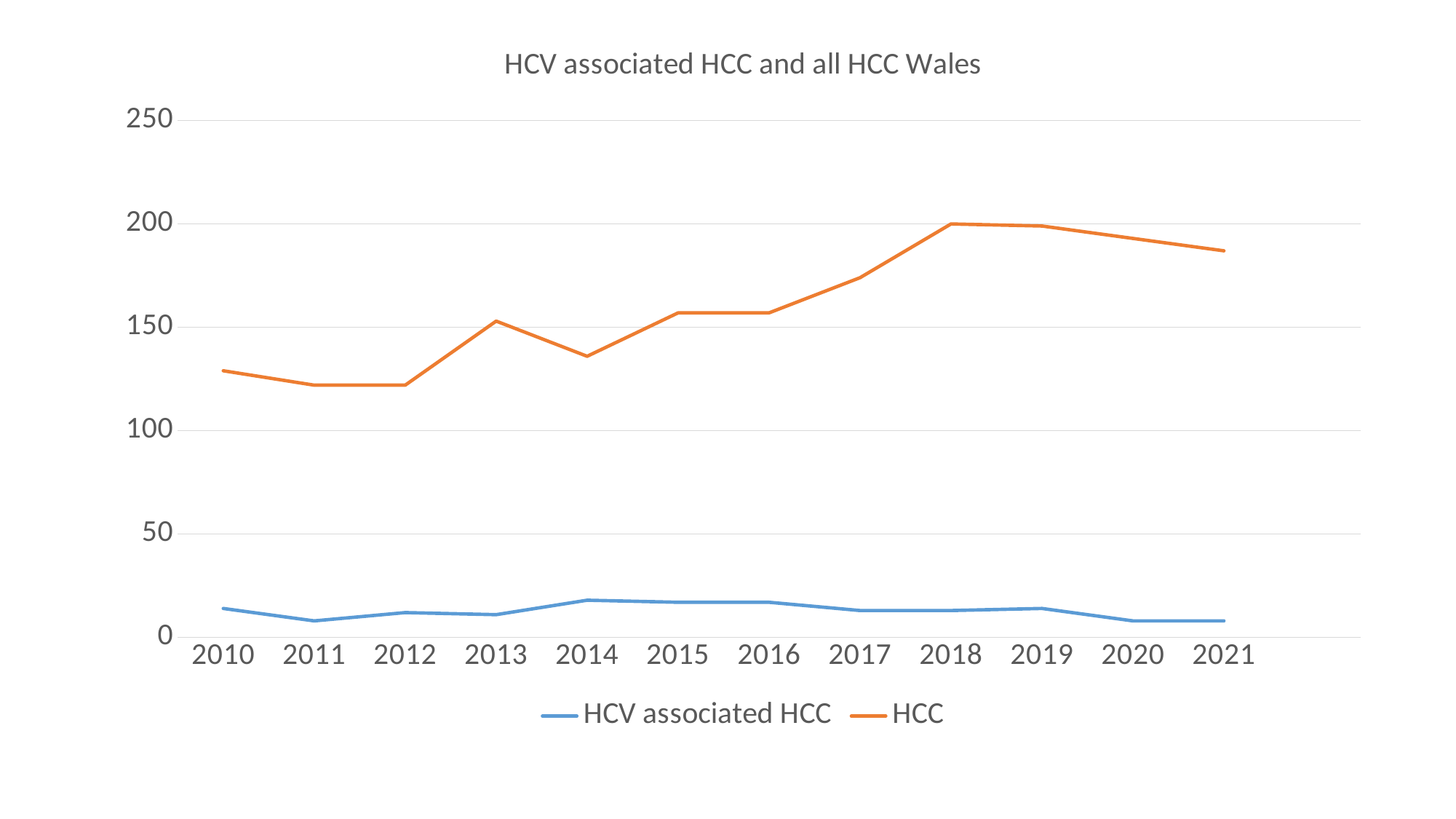

### Chart: HCV associated HCC and all HCC Wales

| Category | HCV associated HCC | HCC |
|---|---|---|
| 2010 | 14.0 | 129.0 |
| 2011 | 8.0 | 122.0 |
| 2012 | 12.0 | 122.0 |
| 2013 | 11.0 | 153.0 |
| 2014 | 18.0 | 136.0 |
| 2015 | 17.0 | 157.0 |
| 2016 | 17.0 | 157.0 |
| 2017 | 13.0 | 174.0 |
| 2018 | 13.0 | 200.0 |
| 2019 | 14.0 | 199.0 |
| 2020 | 8.0 | 193.0 |
| 2021 | 8.0 | 187.0 |
|  | None | None |